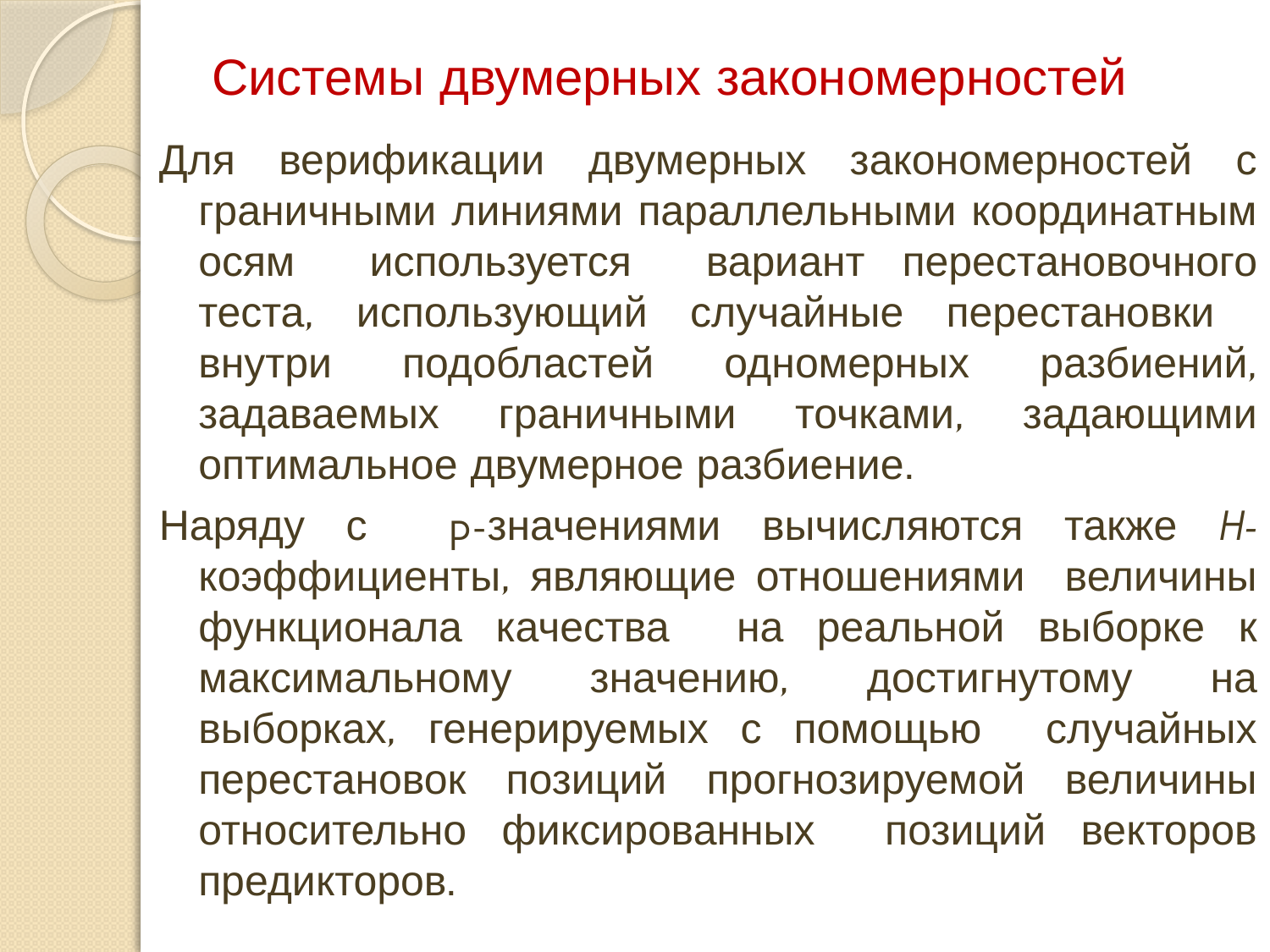

# Системы двумерных закономерностей
Для верификации двумерных закономерностей с граничными линиями параллельными координатным осям  используется  вариант перестановочного теста, использующий случайные перестановки  внутри подобластей одномерных разбиений, задаваемых граничными точками, задающими оптимальное двумерное разбиение.
Наряду с  p-значениями вычисляются также H-коэффициенты, являющие отношениями  величины функционала качества  на реальной выборке к максимальному значению, достигнутому на выборках, генерируемых с помощью  случайных перестановок позиций прогнозируемой величины относительно фиксированных  позиций векторов предикторов.